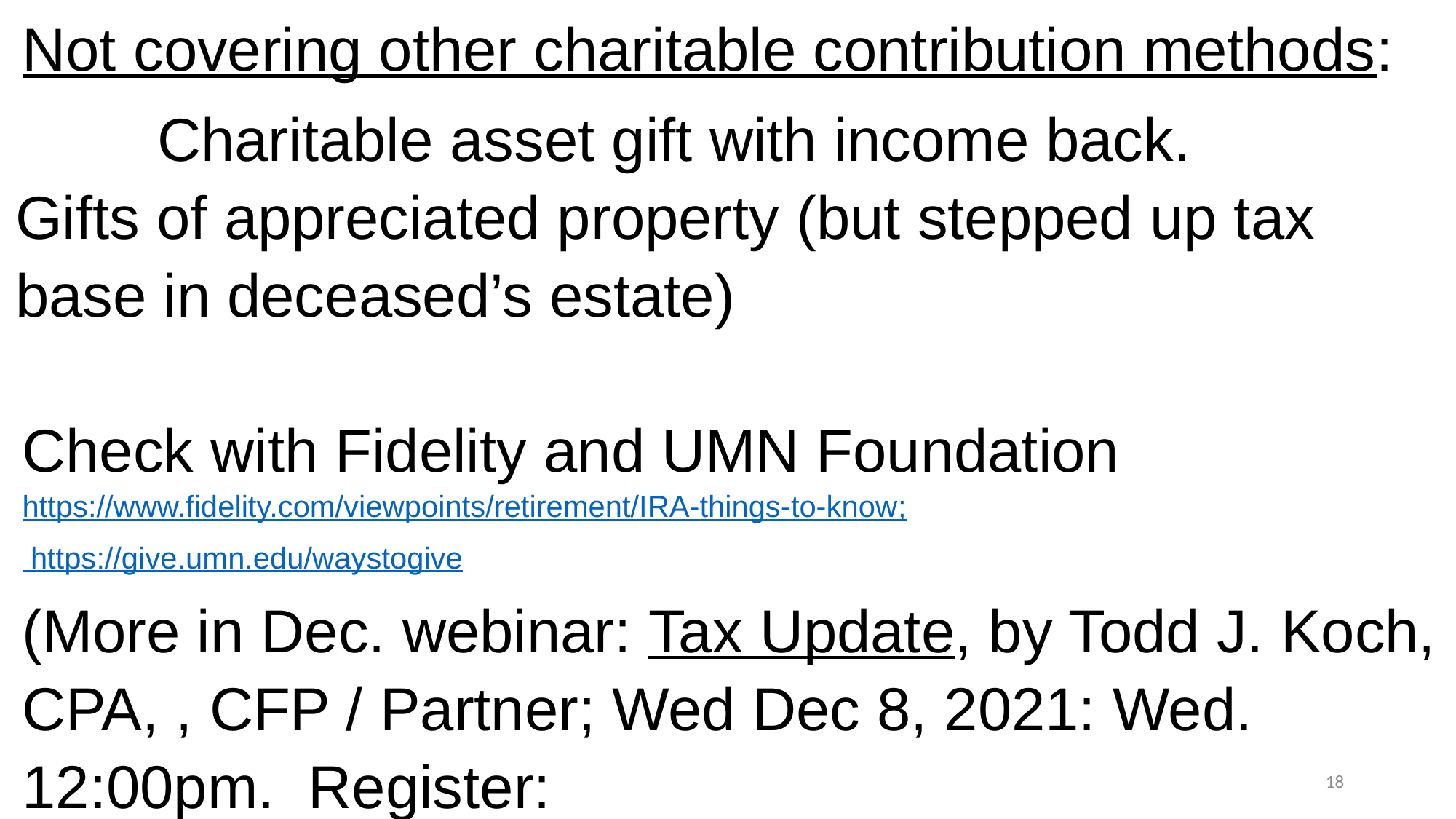

Not covering other charitable contribution methods:
        Charitable asset gift with income back.
Gifts of appreciated property (but stepped up tax   base in deceased’s estate)

Check with Fidelity and UMN Foundation
https://www.fidelity.com/viewpoints/retirement/IRA-things-to-know;
 https://give.umn.edu/waystogive
(More in Dec. webinar: Tax Update, by Todd J. Koch, CPA, , CFP / Partner; Wed Dec 8, 2021: Wed. 12:00pm.  Register:
https://zoom.us/meeting/register/tJUrcO-vqj8jG9efkszmpLt4Zo-A7BMKOtgp
18